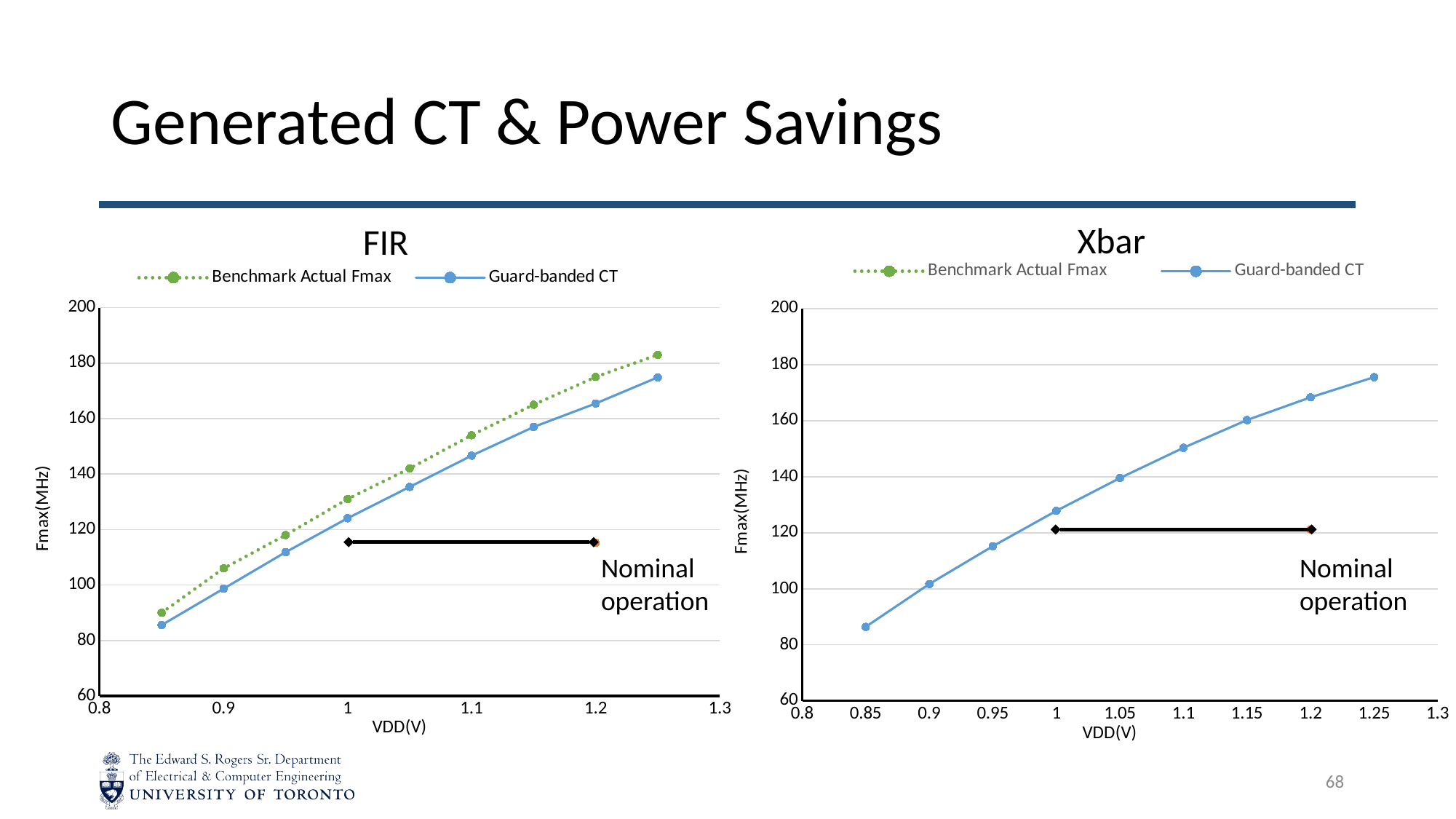

# Generated CT & Power Savings
Xbar
FIR

### Chart

| Category |  |  |  |
|---|---|---|---|

### Chart

| Category |  |  |  |
|---|---|---|---|
Nominal operation
Nominal operation
68